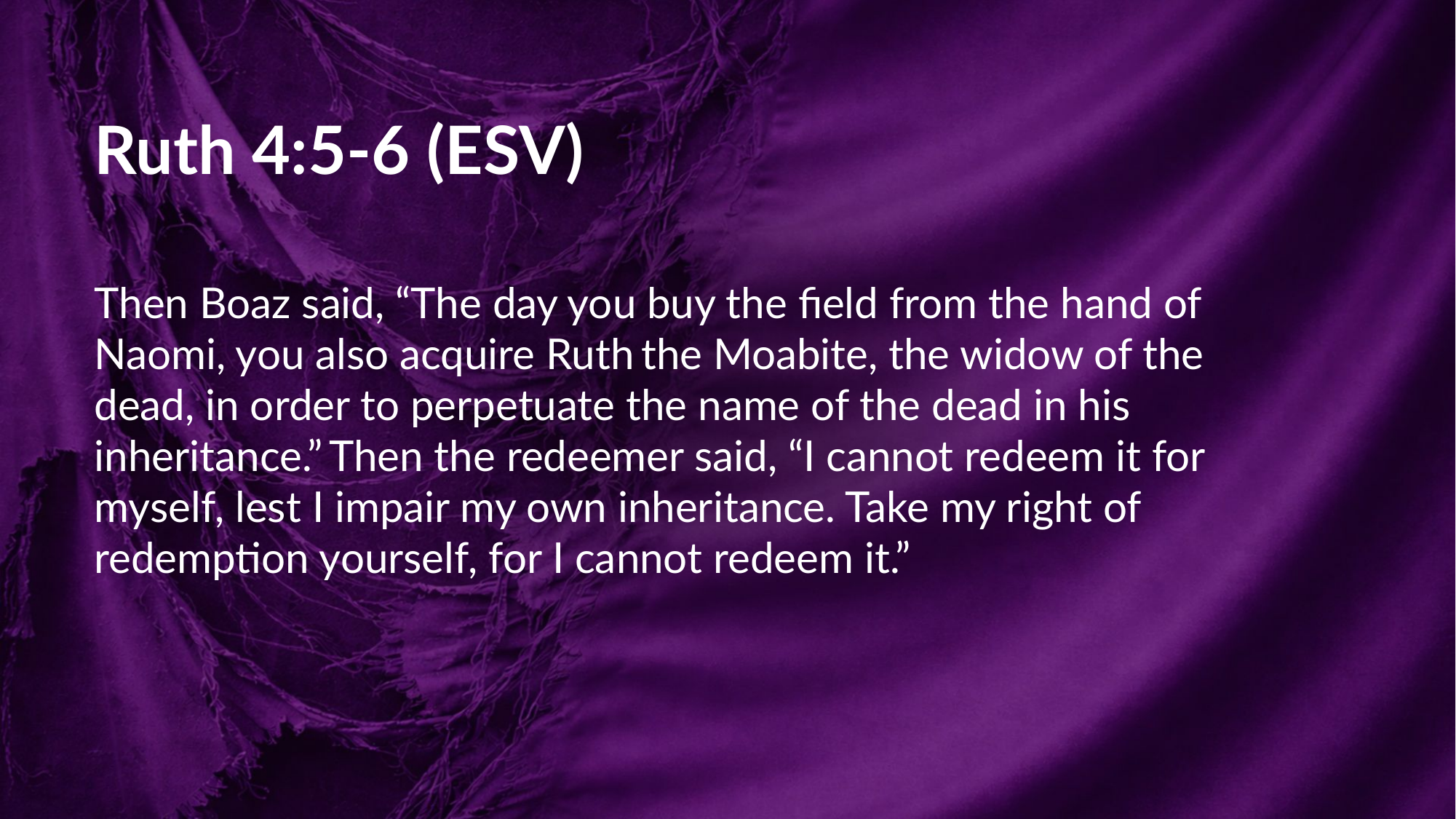

# Ruth 4:5-6 (ESV)
Then Boaz said, “The day you buy the field from the hand of Naomi, you also acquire Ruth the Moabite, the widow of the dead, in order to perpetuate the name of the dead in his inheritance.” Then the redeemer said, “I cannot redeem it for myself, lest I impair my own inheritance. Take my right of redemption yourself, for I cannot redeem it.”